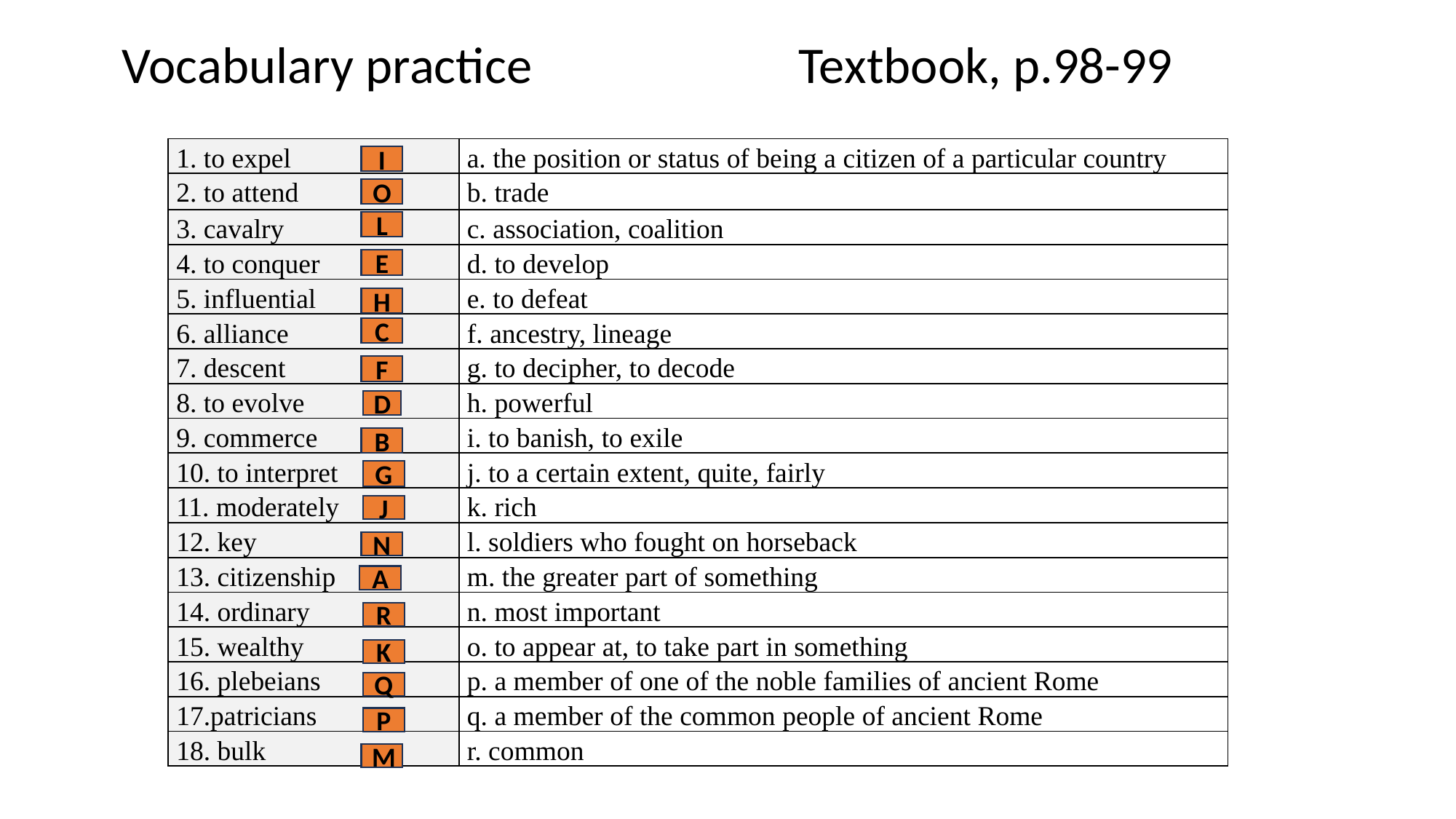

# Vocabulary practice                       Textbook, p.98-99
| 1. to expel | a. the position or status of being a citizen of a particular country |
| --- | --- |
| 2. to attend | b. trade |
| 3. cavalry | c. association, coalition |
| 4. to conquer | d. to develop |
| 5. influential | e. to defeat |
| 6. alliance | f. ancestry, lineage |
| 7. descent | g. to decipher, to decode |
| 8. to evolve | h. powerful |
| 9. commerce | i. to banish, to exile |
| 10. to interpret | j. to a certain extent, quite, fairly |
| 11. moderately | k. rich |
| 12. key | l. soldiers who fought on horseback |
| 13. citizenship | m. the greater part of something |
| 14. ordinary | n. most important |
| 15. wealthy | o. to appear at, to take part in something |
| 16. plebeians | p. a member of one of the noble families of ancient Rome |
| 17.patricians | q. a member of the common people of ancient Rome |
| 18. bulk | r. common |
I
O
L
E
H
C
F
D
B
G
J
N
A
R
K
Q
P
M